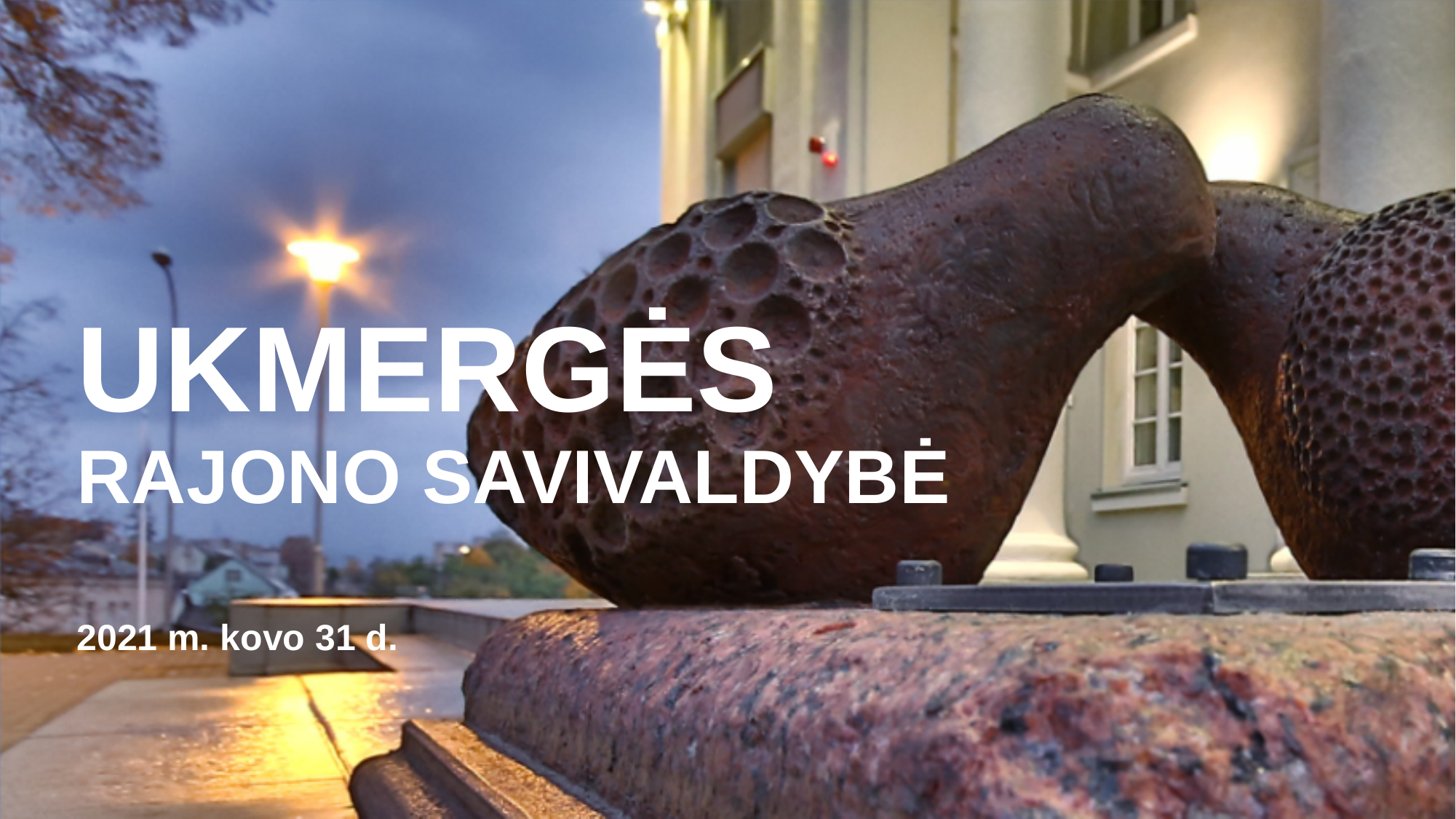

# UKMERGĖS RAJONO SAVIVALDYBĖ
2021 m. kovo 31 d.